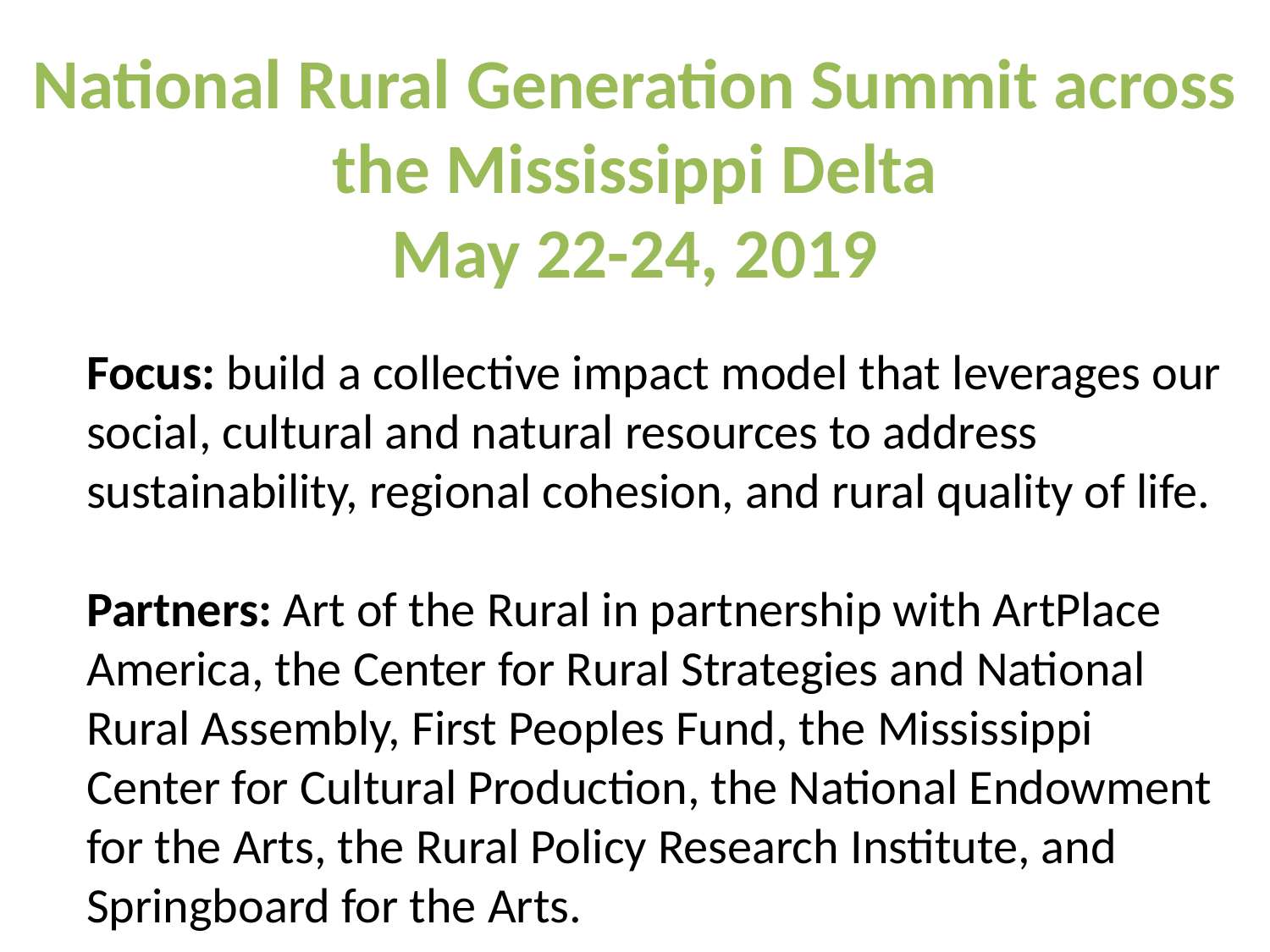

National Rural Generation Summit across the Mississippi Delta
May 22-24, 2019

Focus: build a collective impact model that leverages our social, cultural and natural resources to address sustainability, regional cohesion, and rural quality of life.

Partners: Art of the Rural in partnership with ArtPlace America, the Center for Rural Strategies and National Rural Assembly, First Peoples Fund, the Mississippi Center for Cultural Production, the National Endowment for the Arts, the Rural Policy Research Institute, and Springboard for the Arts.